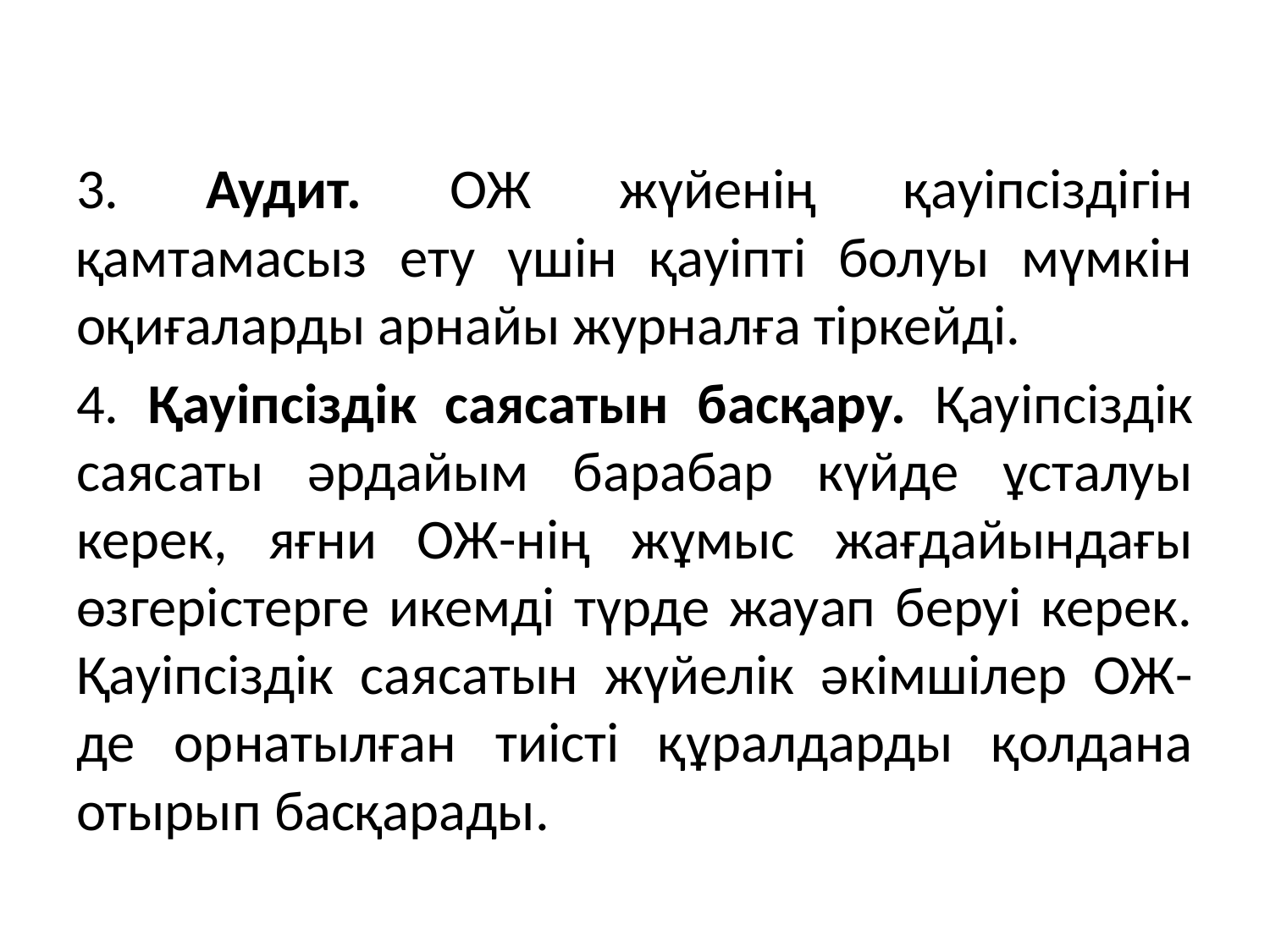

#
3. Аудит. ОЖ жүйенің қауіпсіздігін қамтамасыз ету үшін қауіпті болуы мүмкін оқиғаларды арнайы журналға тіркейді.
4. Қауіпсіздік саясатын басқару. Қауіпсіздік саясаты әрдайым барабар күйде ұсталуы керек, яғни ОЖ-нің жұмыс жағдайындағы өзгерістерге икемді түрде жауап беруі керек. Қауіпсіздік саясатын жүйелік әкімшілер ОЖ-де орнатылған тиісті құралдарды қолдана отырып басқарады.